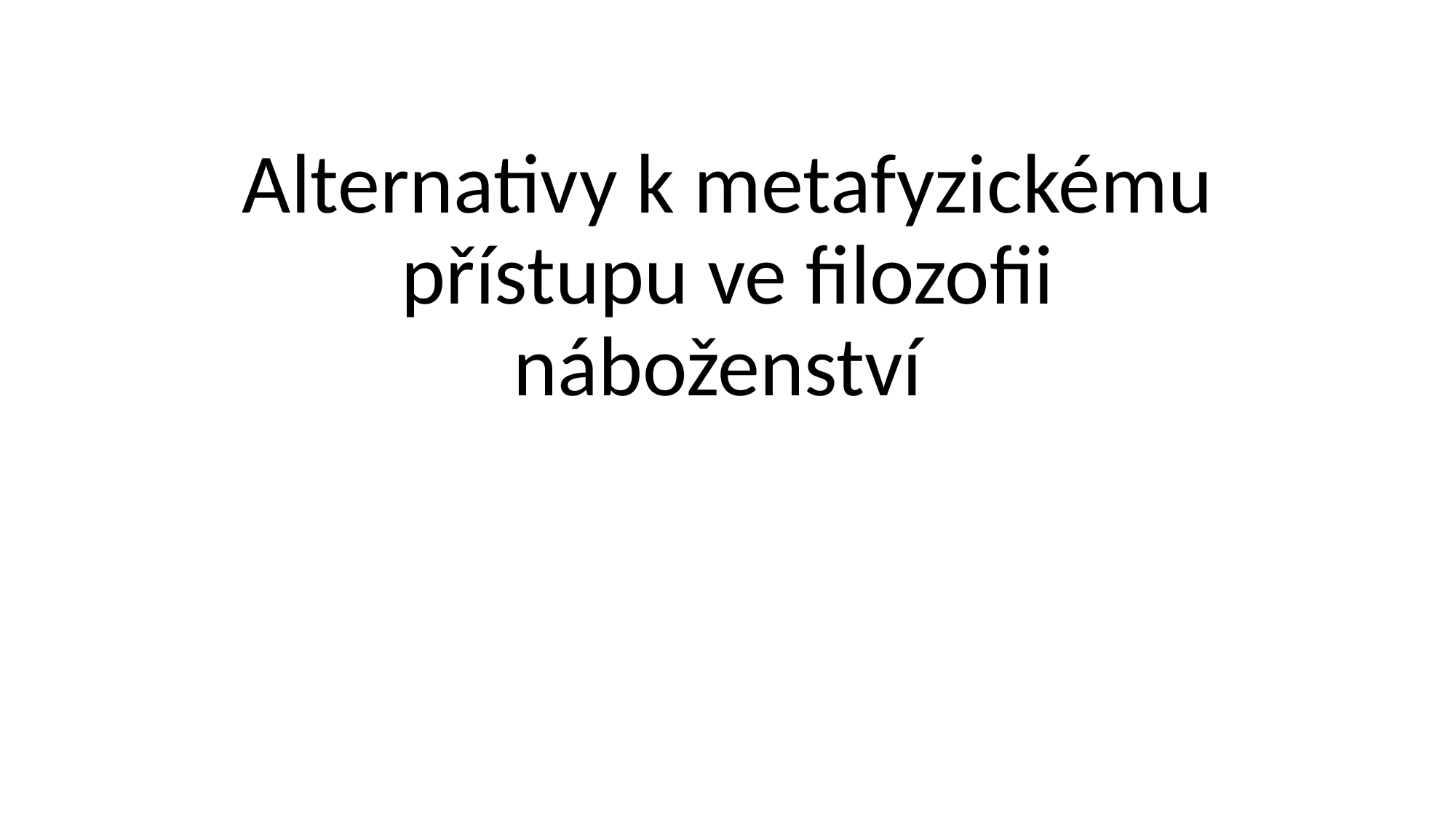

# Alternativy k metafyzickému přístupu ve filozofii náboženství